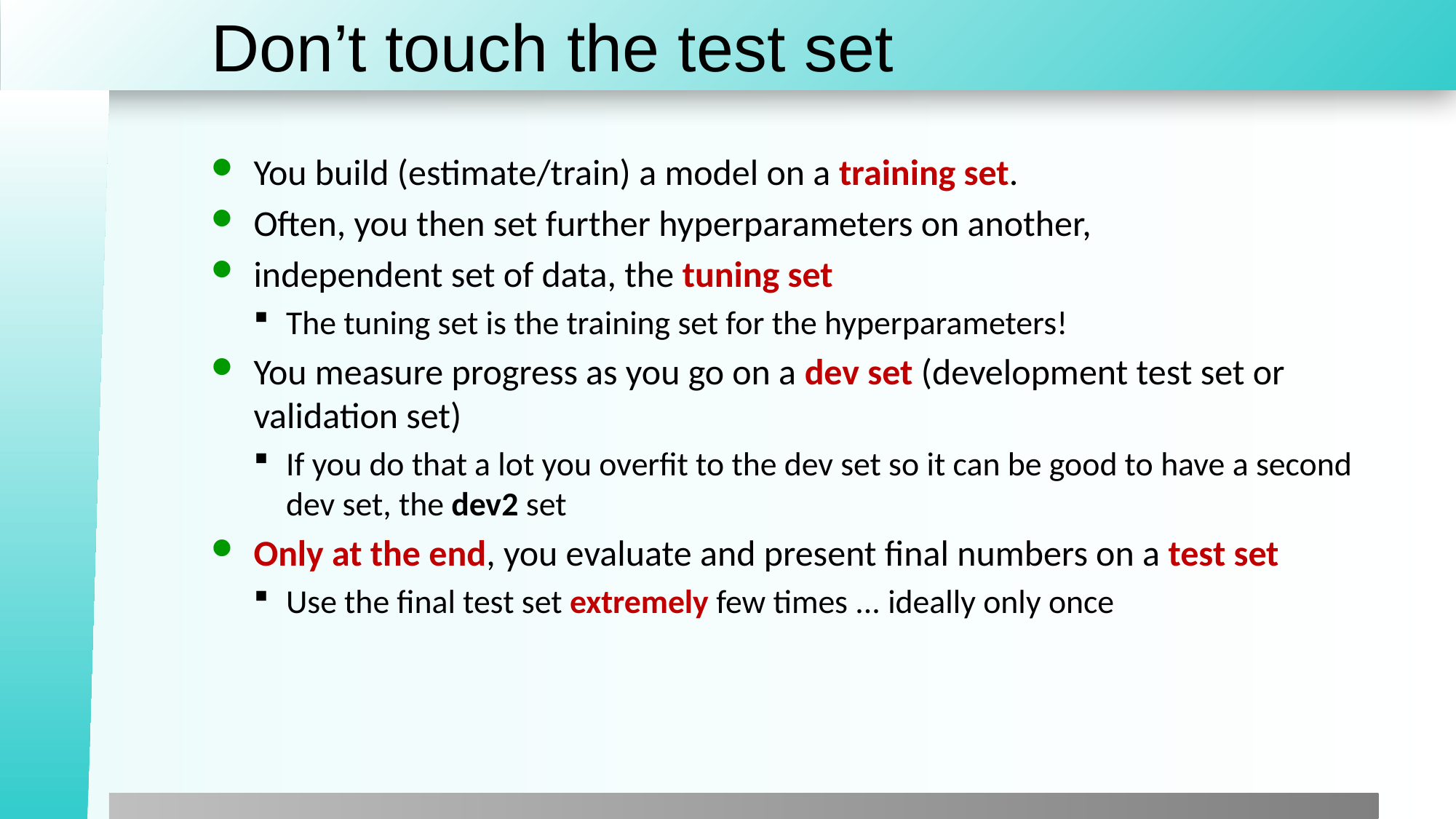

# Don’t touch the test set
You build (estimate/train) a model on a training set.
Often, you then set further hyperparameters on another,
independent set of data, the tuning set
The tuning set is the training set for the hyperparameters!
You measure progress as you go on a dev set (development test set or validation set)
If you do that a lot you overfit to the dev set so it can be good to have a second dev set, the dev2 set
Only at the end, you evaluate and present final numbers on a test set
Use the final test set extremely few times ... ideally only once